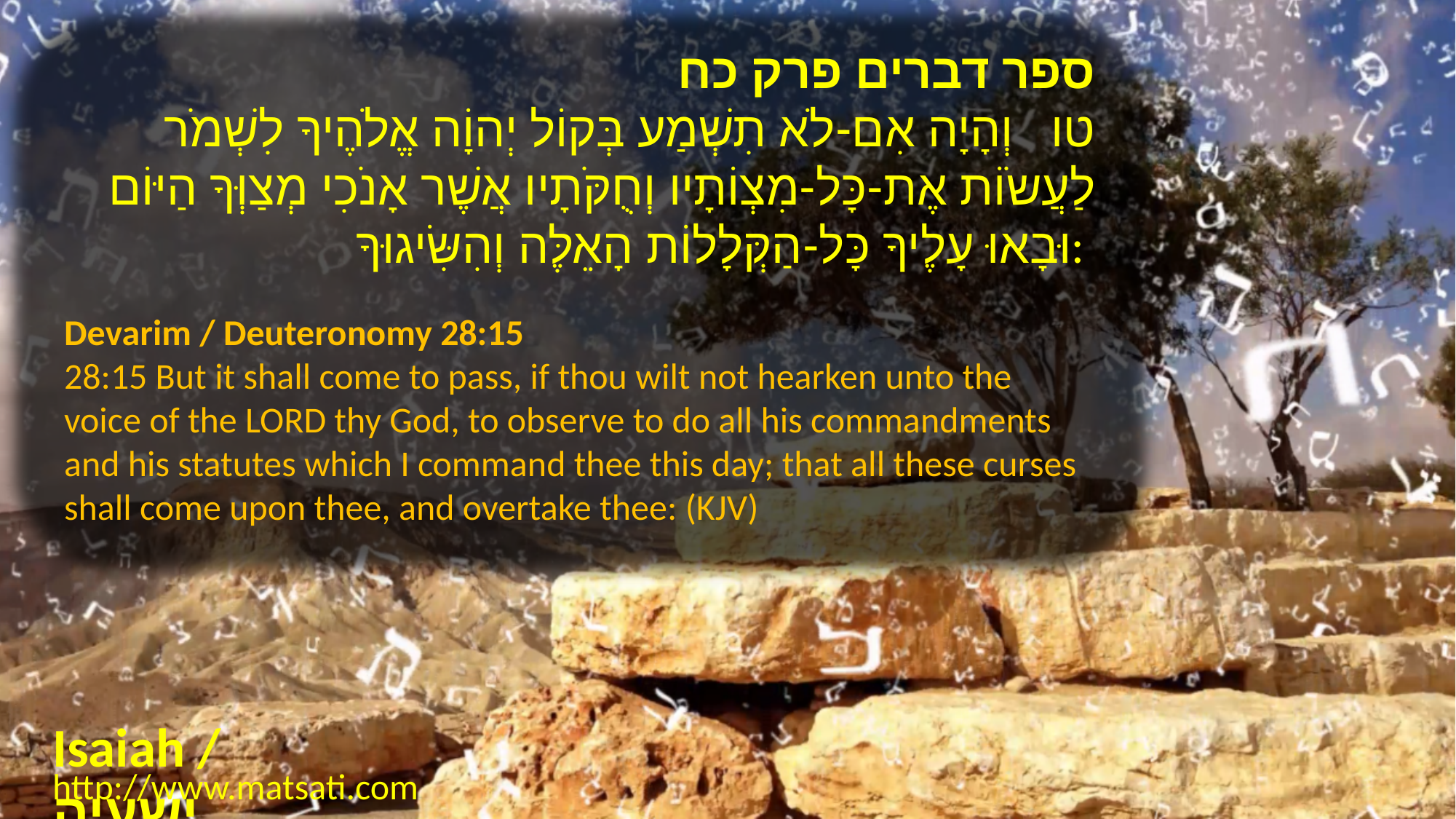

ספר דברים פרק כח
טו   וְהָיָה אִם-לֹא תִשְׁמַע בְּקוֹל יְהוָֹה אֱלֹהֶיךָ לִשְׁמֹר לַעֲשֹוֹת אֶת-כָּל-מִצְוֹתָיו וְחֻקֹּתָיו אֲשֶׁר אָנֹכִי מְצַוְּךָ הַיּוֹם וּבָאוּ עָלֶיךָ כָּל-הַקְּלָלוֹת הָאֵלֶּה וְהִשִּׂיגוּךָ:

Devarim / Deuteronomy 28:15
28:15 But it shall come to pass, if thou wilt not hearken unto the voice of the LORD thy God, to observe to do all his commandments and his statutes which I command thee this day; that all these curses shall come upon thee, and overtake thee: (KJV)
Isaiah / ישעיה
http://www.matsati.com